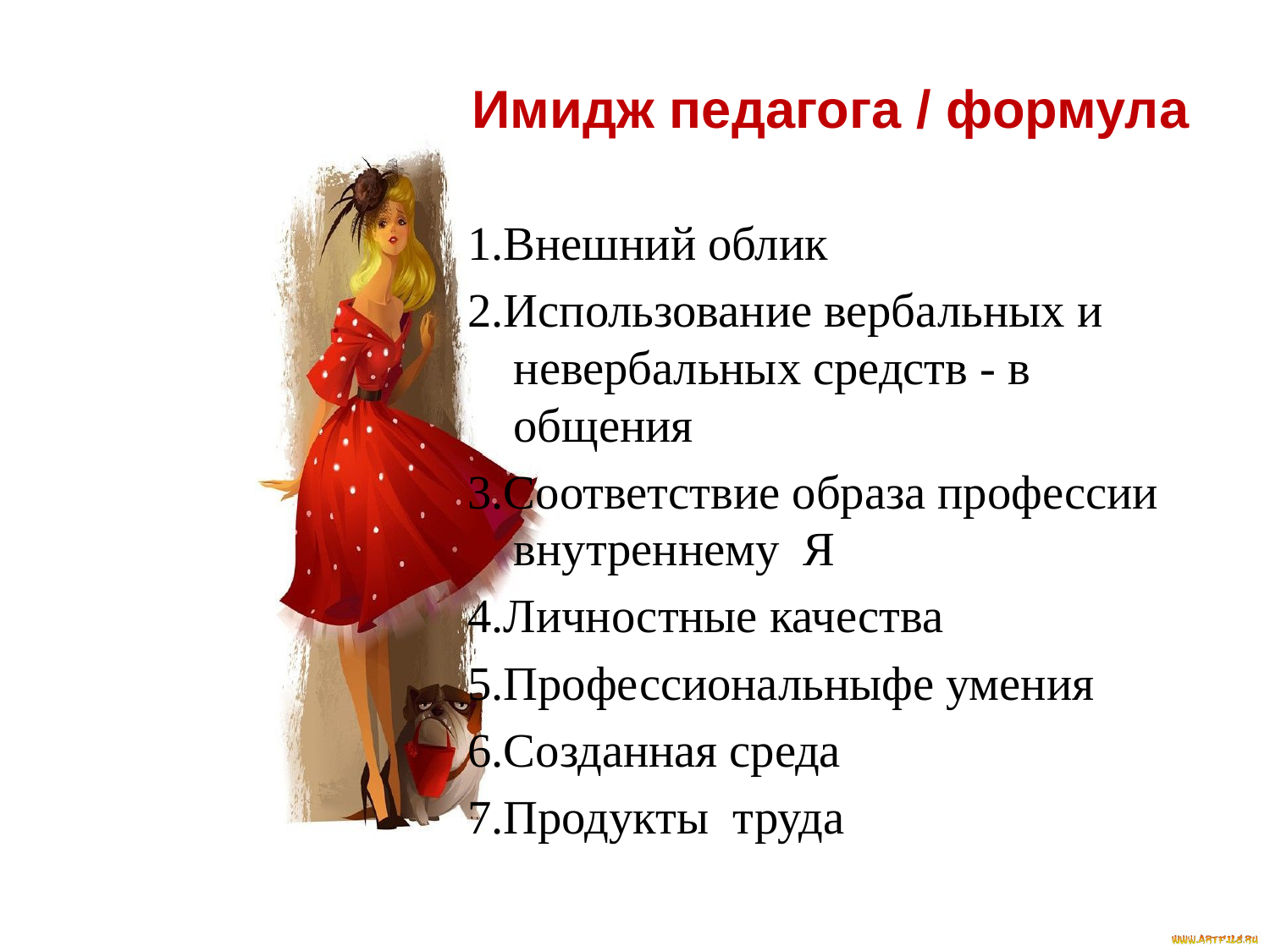

# Имидж педагога / формула
1.Внешний облик
2.Использование вербальных и невербальных средств - в общения
3.Соответствие образа профессии внутреннему  Я
4.Личностные качества
5.Профессиональныфе умения
6.Созданная среда
7.Продукты  труда